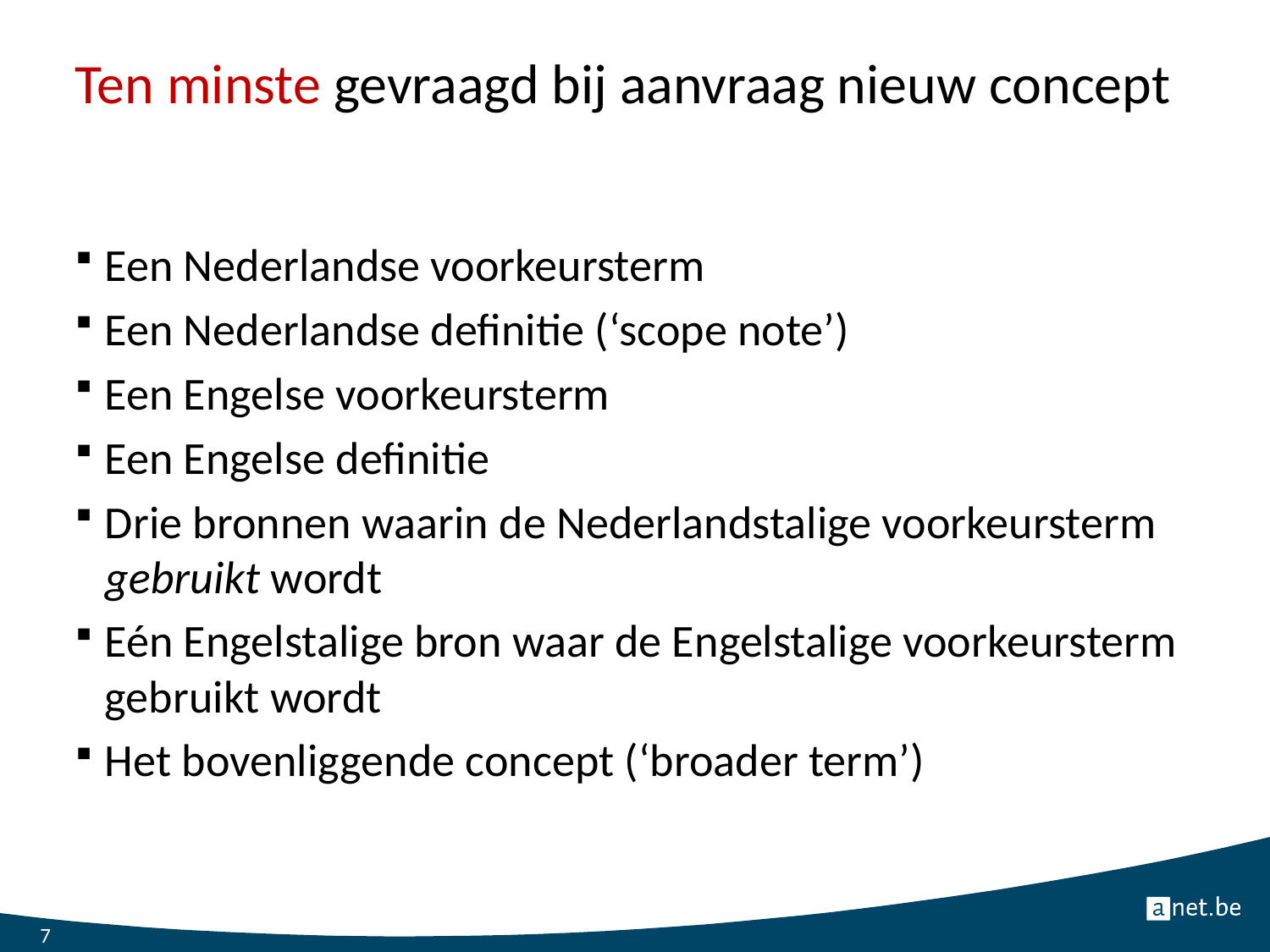

# Ten minste gevraagd bij aanvraag nieuw concept

Een Nederlandse voorkeursterm
Een Nederlandse definitie (‘scope note’)
Een Engelse voorkeursterm
Een Engelse definitie
Drie bronnen waarin de Nederlandstalige voorkeursterm gebruikt wordt
Eén Engelstalige bron waar de Engelstalige voorkeursterm gebruikt wordt
Het bovenliggende concept (‘broader term’)

7